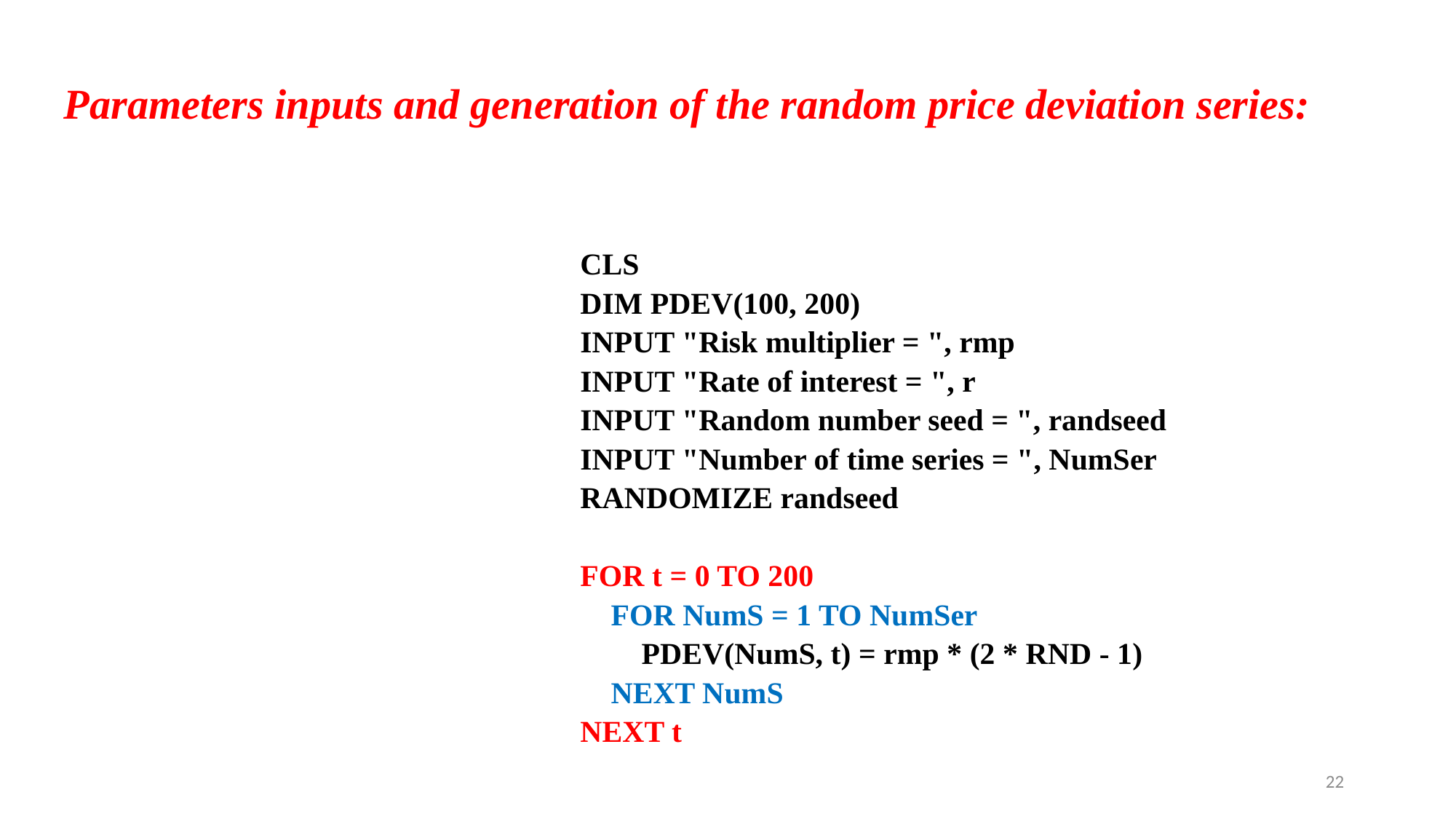

Parameters inputs and generation of the random price deviation series:
CLS
DIM PDEV(100, 200)
INPUT "Risk multiplier = ", rmp
INPUT "Rate of interest = ", r
INPUT "Random number seed = ", randseed
INPUT "Number of time series = ", NumSer
RANDOMIZE randseed

FOR t = 0 TO 200
    FOR NumS = 1 TO NumSer
        PDEV(NumS, t) = rmp * (2 * RND - 1)
    NEXT NumS
NEXT t
22